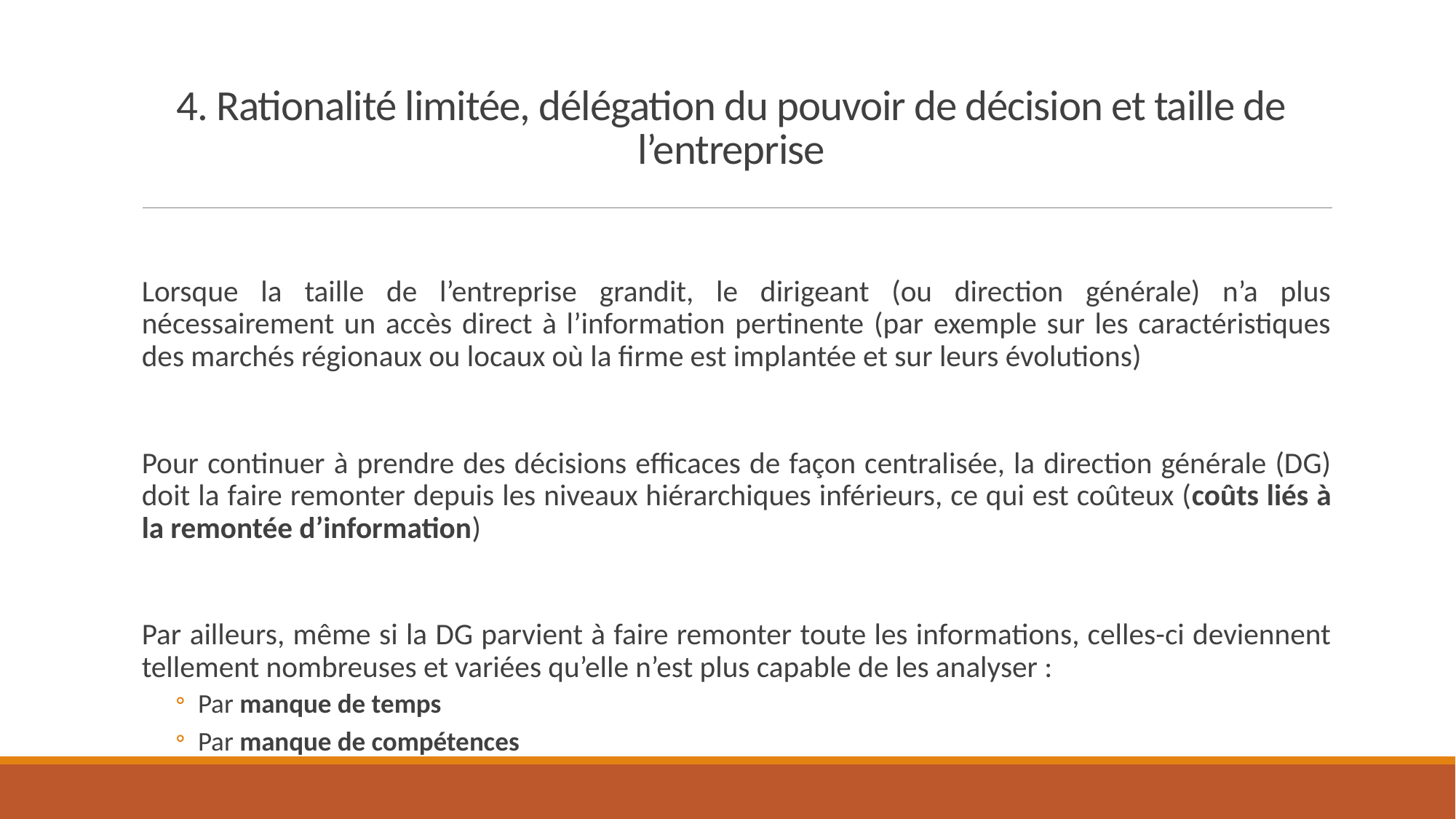

# 4. Rationalité limitée, délégation du pouvoir de décision et taille de l’entreprise
Lorsque la taille de l’entreprise grandit, le dirigeant (ou direction générale) n’a plus nécessairement un accès direct à l’information pertinente (par exemple sur les caractéristiques des marchés régionaux ou locaux où la firme est implantée et sur leurs évolutions)

Pour continuer à prendre des décisions efficaces de façon centralisée, la direction générale (DG) doit la faire remonter depuis les niveaux hiérarchiques inférieurs, ce qui est coûteux (coûts liés à la remontée d’information)

Par ailleurs, même si la DG parvient à faire remonter toute les informations, celles-ci deviennent tellement nombreuses et variées qu’elle n’est plus capable de les analyser :
Par manque de temps
Par manque de compétences